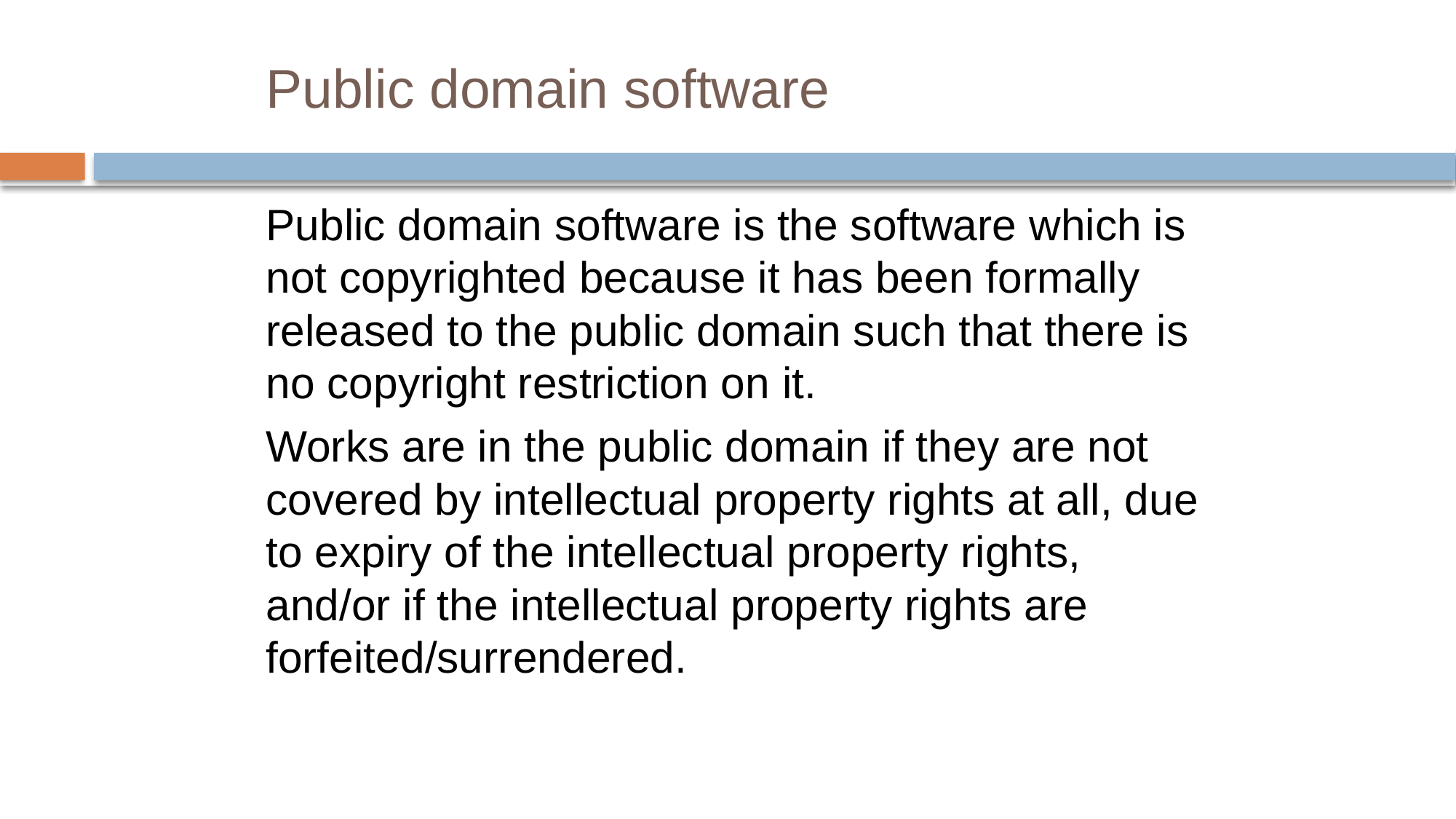

# Public domain software
Public domain software is the software which is not copyrighted because it has been formally released to the public domain such that there is no copyright restriction on it.
Works are in the public domain if they are not covered by intellectual property rights at all, due to expiry of the intellectual property rights, and/or if the intellectual property rights are forfeited/surrendered.